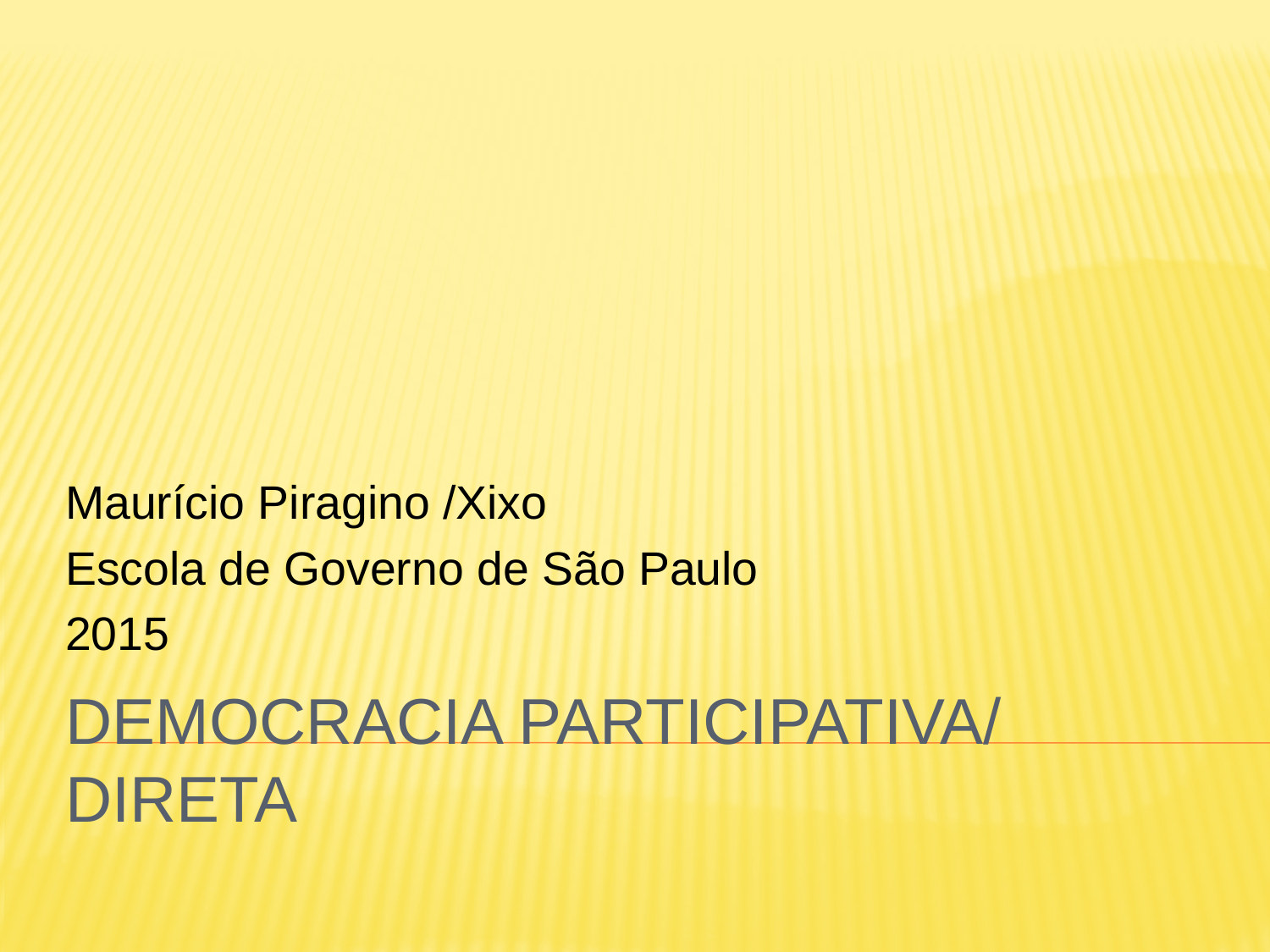

Maurício Piragino /Xixo
Escola de Governo de São Paulo
2015

# Democracia Participativa/ Direta